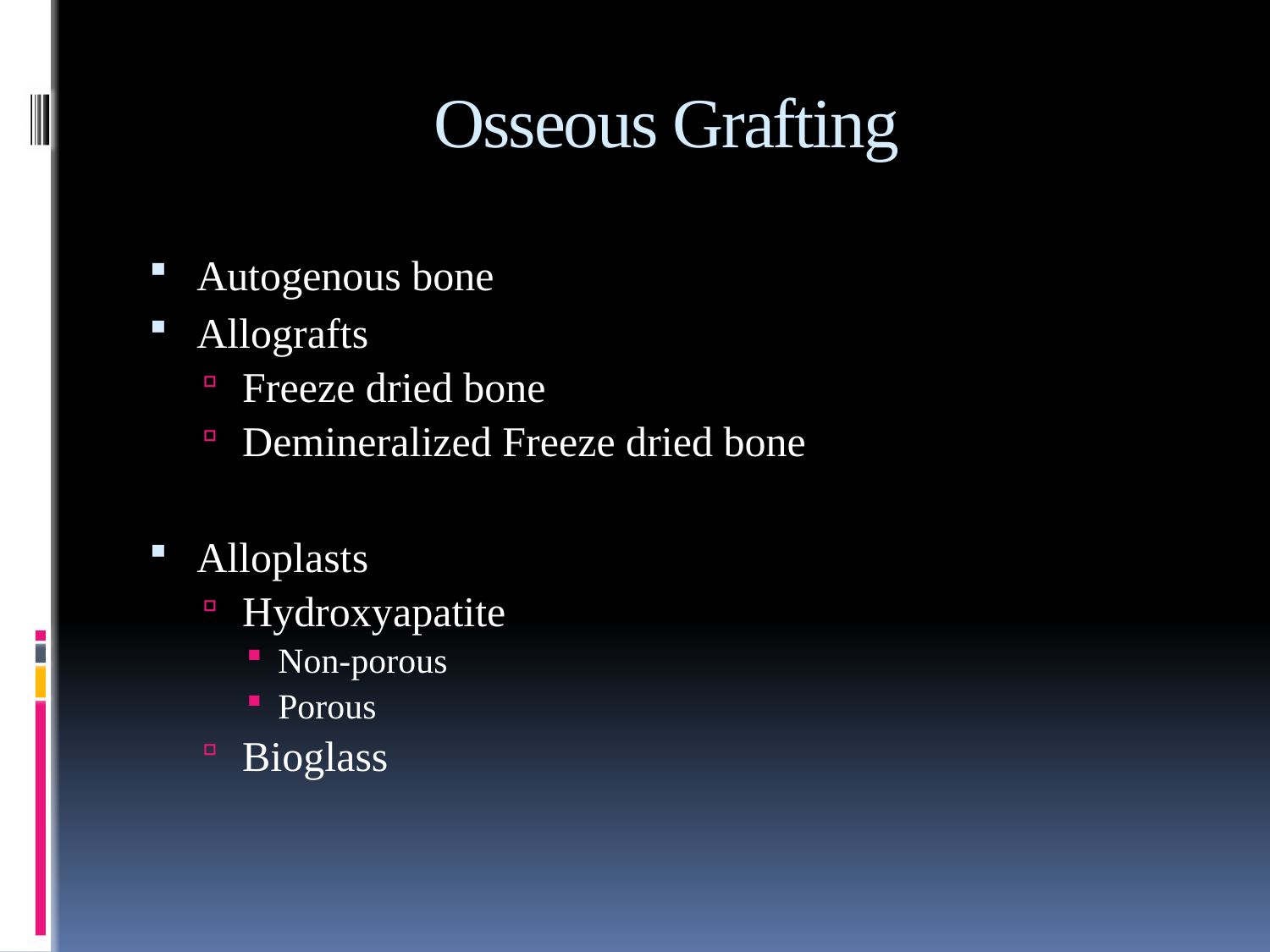

# Osseous Grafting
Autogenous bone
Allografts
Freeze dried bone
Demineralized Freeze dried bone

Alloplasts
Hydroxyapatite
Non-porous
Porous
Bioglass